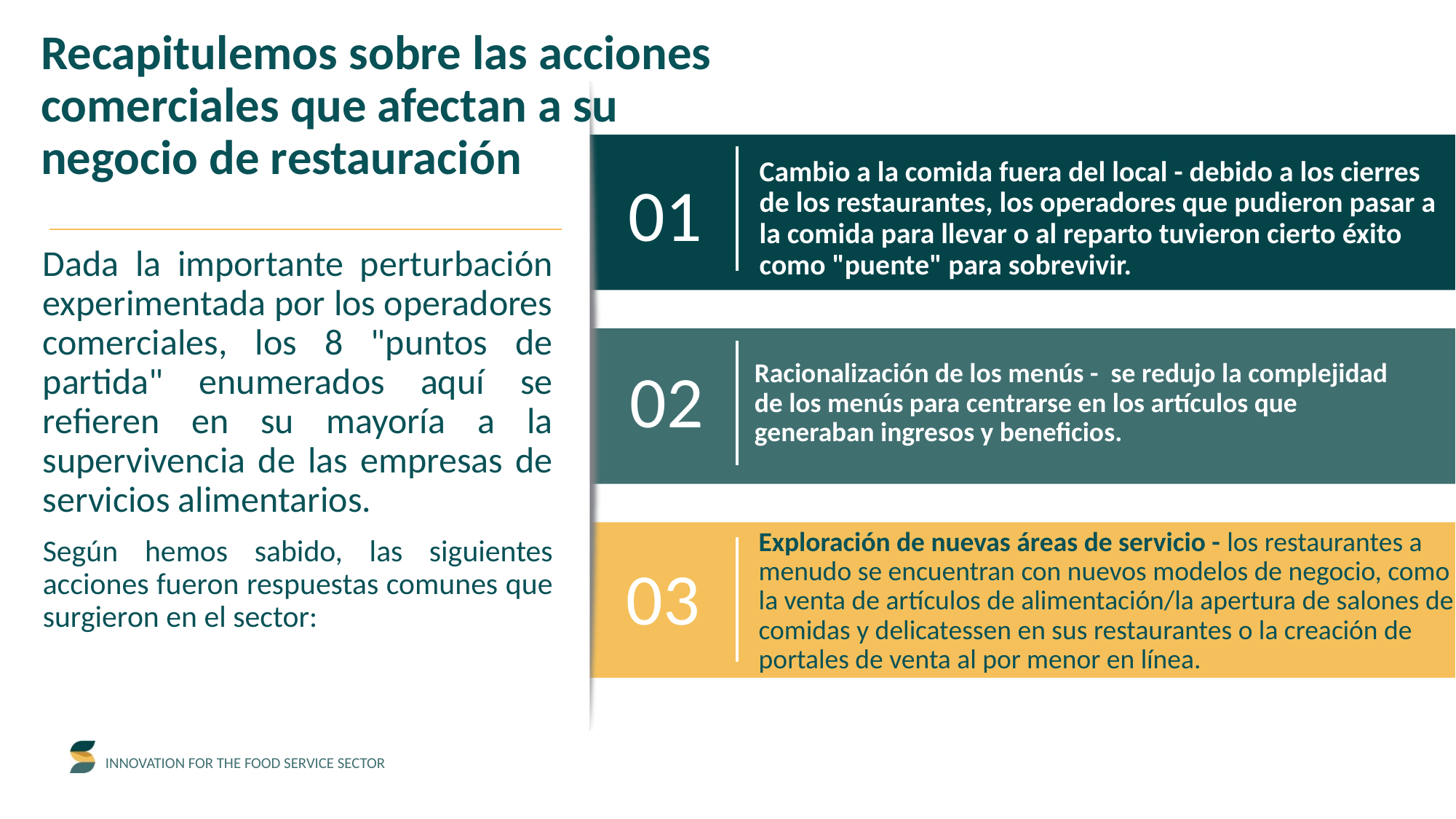

Recapitulemos sobre las acciones comerciales que afectan a su negocio de restauración
01
Cambio a la comida fuera del local - debido a los cierres de los restaurantes, los operadores que pudieron pasar a la comida para llevar o al reparto tuvieron cierto éxito como "puente" para sobrevivir.
Dada la importante perturbación experimentada por los operadores comerciales, los 8 "puntos de partida" enumerados aquí se refieren en su mayoría a la supervivencia de las empresas de servicios alimentarios.
Según hemos sabido, las siguientes acciones fueron respuestas comunes que surgieron en el sector:
02
Racionalización de los menús -  se redujo la complejidad de los menús para centrarse en los artículos que generaban ingresos y beneficios.
03
Exploración de nuevas áreas de servicio - los restaurantes a menudo se encuentran con nuevos modelos de negocio, como la venta de artículos de alimentación/la apertura de salones de comidas y delicatessen en sus restaurantes o la creación de portales de venta al por menor en línea.